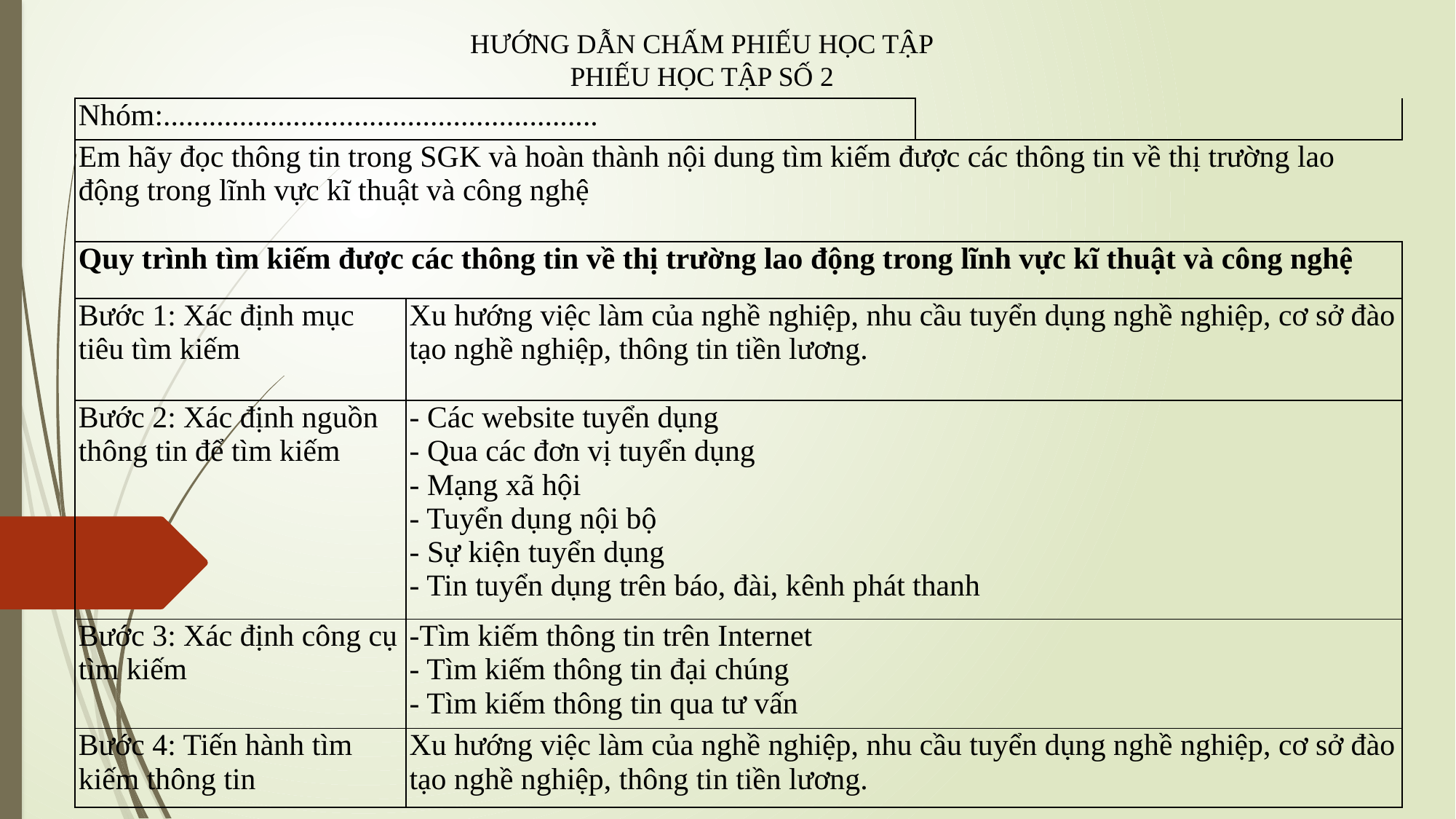

HƯỚNG DẪN CHẤM PHIẾU HỌC TẬP
PHIẾU HỌC TẬP SỐ 2
| Nhóm:......................................................... |  |  |
| --- | --- | --- |
| Em hãy đọc thông tin trong SGK và hoàn thành nội dung tìm kiếm được các thông tin về thị trường lao động trong lĩnh vực kĩ thuật và công nghệ |  |  |
| Quy trình tìm kiếm được các thông tin về thị trường lao động trong lĩnh vực kĩ thuật và công nghệ |  |  |
| Bước 1: Xác định mục tiêu tìm kiếm | Xu hướng việc làm của nghề nghiệp, nhu cầu tuyển dụng nghề nghiệp, cơ sở đào tạo nghề nghiệp, thông tin tiền lương. |  |
| Bước 2: Xác định nguồn thông tin để tìm kiếm | - Các website tuyển dụng  - Qua các đơn vị tuyển dụng  - Mạng xã hội - Tuyển dụng nội bộ - Sự kiện tuyển dụng - Tin tuyển dụng trên báo, đài, kênh phát thanh |  |
| Bước 3: Xác định công cụ tìm kiếm | -Tìm kiếm thông tin trên Internet - Tìm kiếm thông tin đại chúng - Tìm kiếm thông tin qua tư vấn |  |
| Bước 4: Tiến hành tìm kiếm thông tin | Xu hướng việc làm của nghề nghiệp, nhu cầu tuyển dụng nghề nghiệp, cơ sở đào tạo nghề nghiệp, thông tin tiền lương. |  |